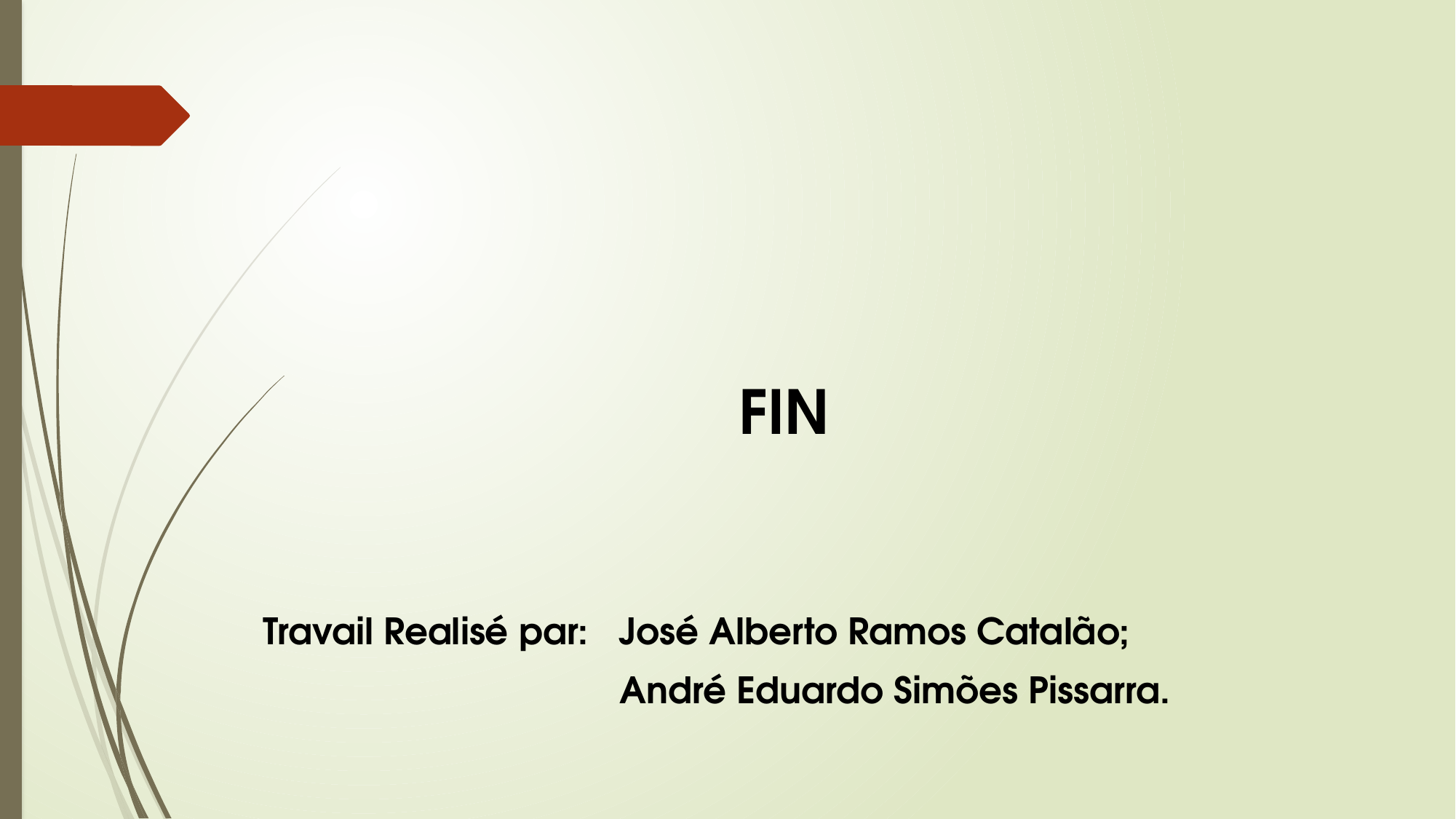

FIN

Travail Realisé par:   José Alberto Ramos Catalão;
                                   André Eduardo Simões Pissarra.